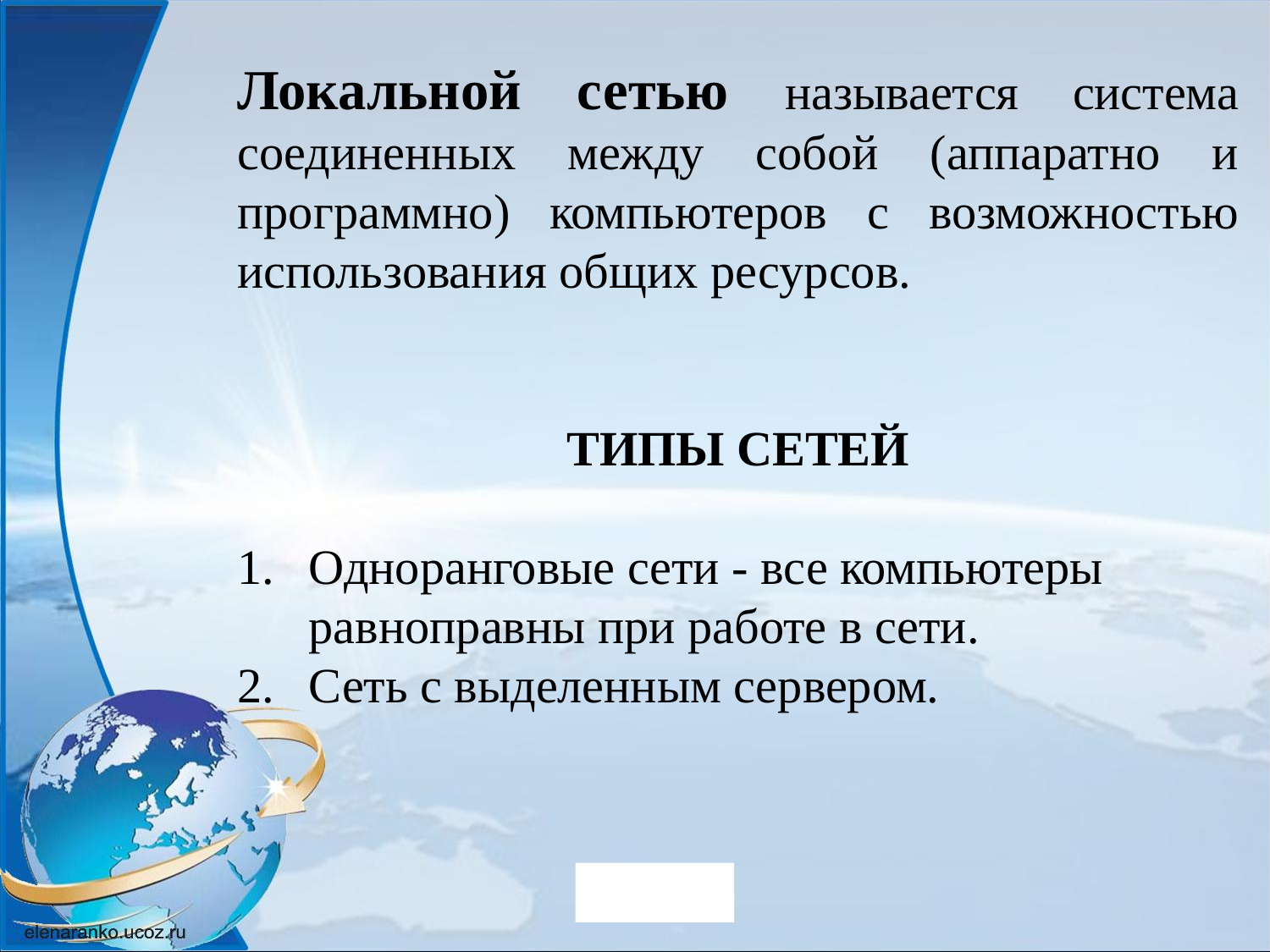

Локальной сетью называется система соединенных между собой (аппаратно и программно) компьютеров с возможностью использования общих ресурсов.

ТИПЫ СЕТЕЙ

Одноранговые сети - все компьютеры равноправны при работе в сети.
Сеть с выделенным сервером.